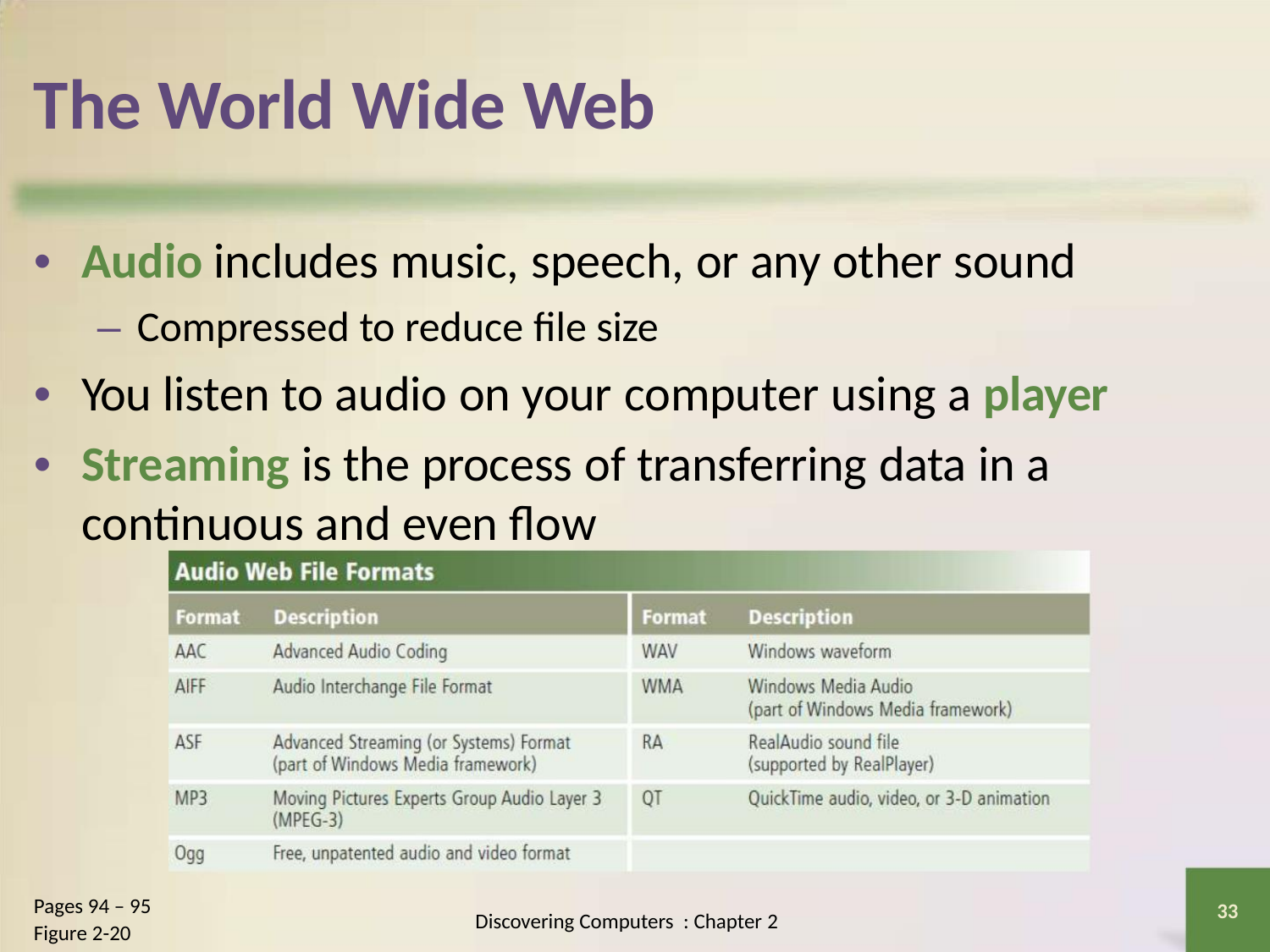

The World Wide Web
• Audio includes music, speech, or any other sound
– Compressed to reduce file size
• You listen to audio on your computer using a player
• Streaming is the process of transferring data in a
continuous and even flow
Pages 94 – 95
Figure 2-20
33
Discovering Computers  : Chapter 2